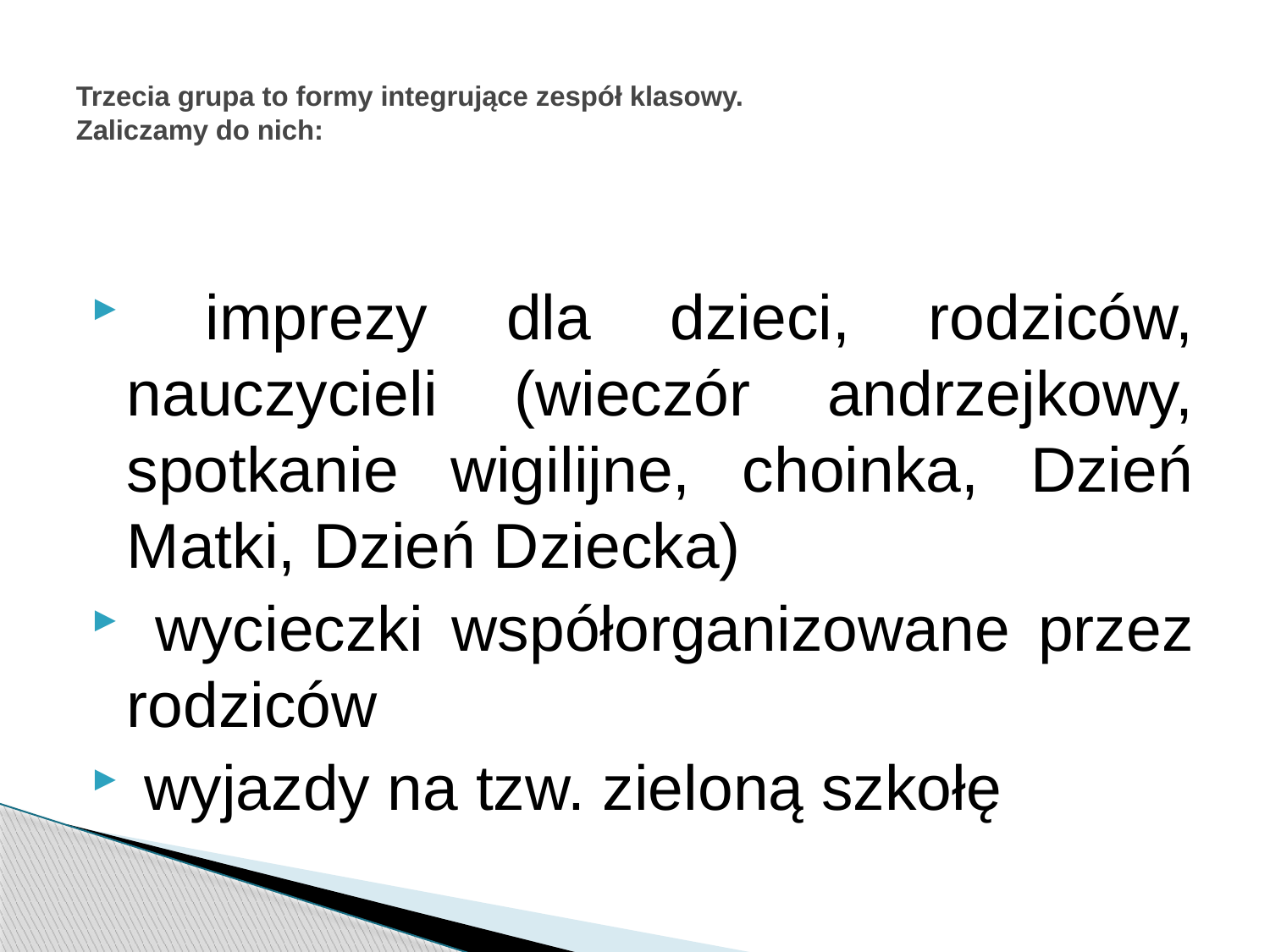

# Trzecia grupa to formy integrujące zespół klasowy. Zaliczamy do nich:

 imprezy dla dzieci, rodziców, nauczycieli (wieczór andrzejkowy, spotkanie wigilijne, choinka, Dzień Matki, Dzień Dziecka)
 wycieczki współorganizowane przez rodziców
 wyjazdy na tzw. zieloną szkołę